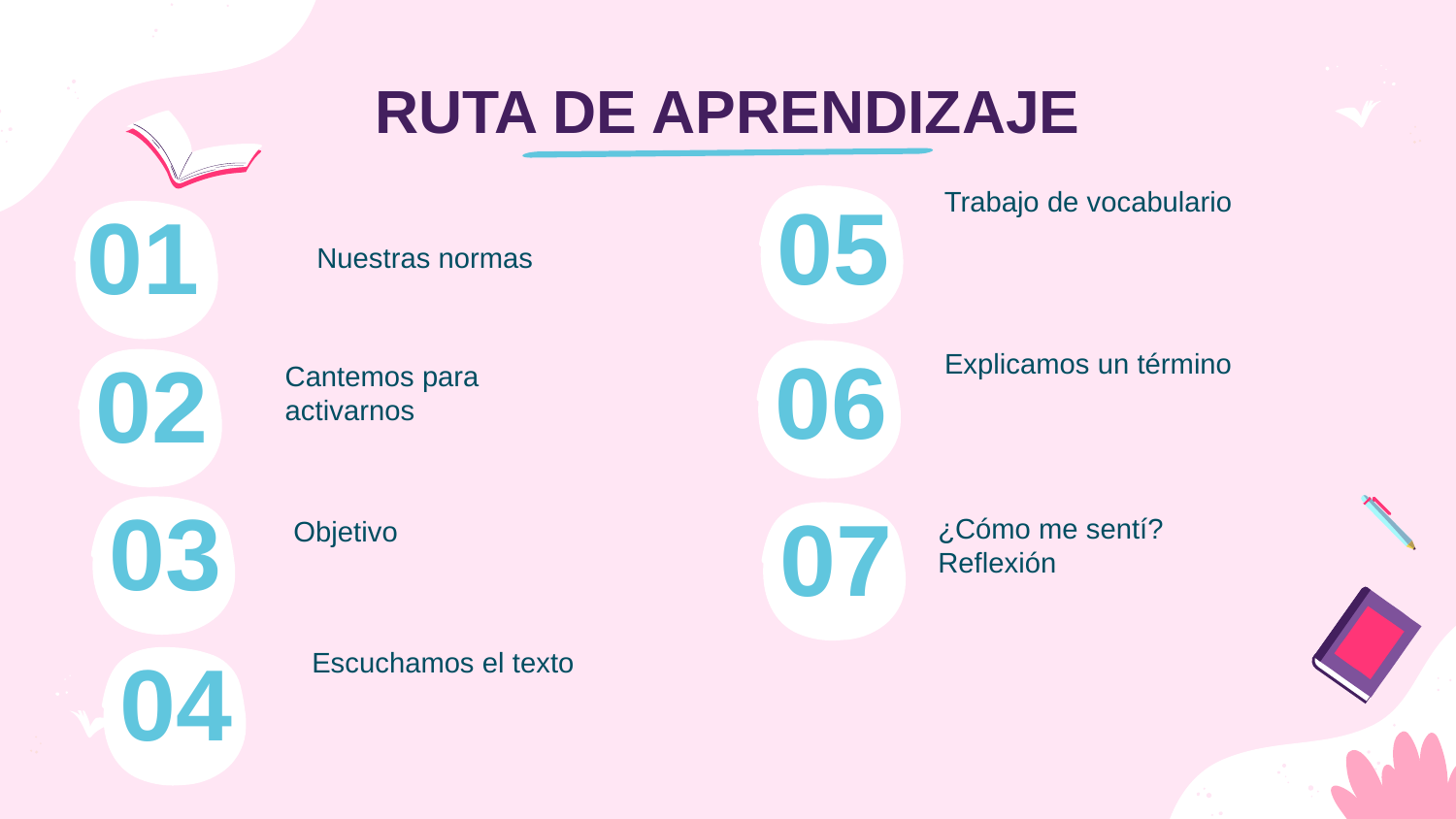

# RUTA DE APRENDIZAJE

Trabajo de vocabulario

05
01
Nuestras normas
Explicamos un término

Cantemos para activarnos

06
02

¿Cómo me sentí? Reflexión

Objetivo

03
07

Escuchamos el texto

04